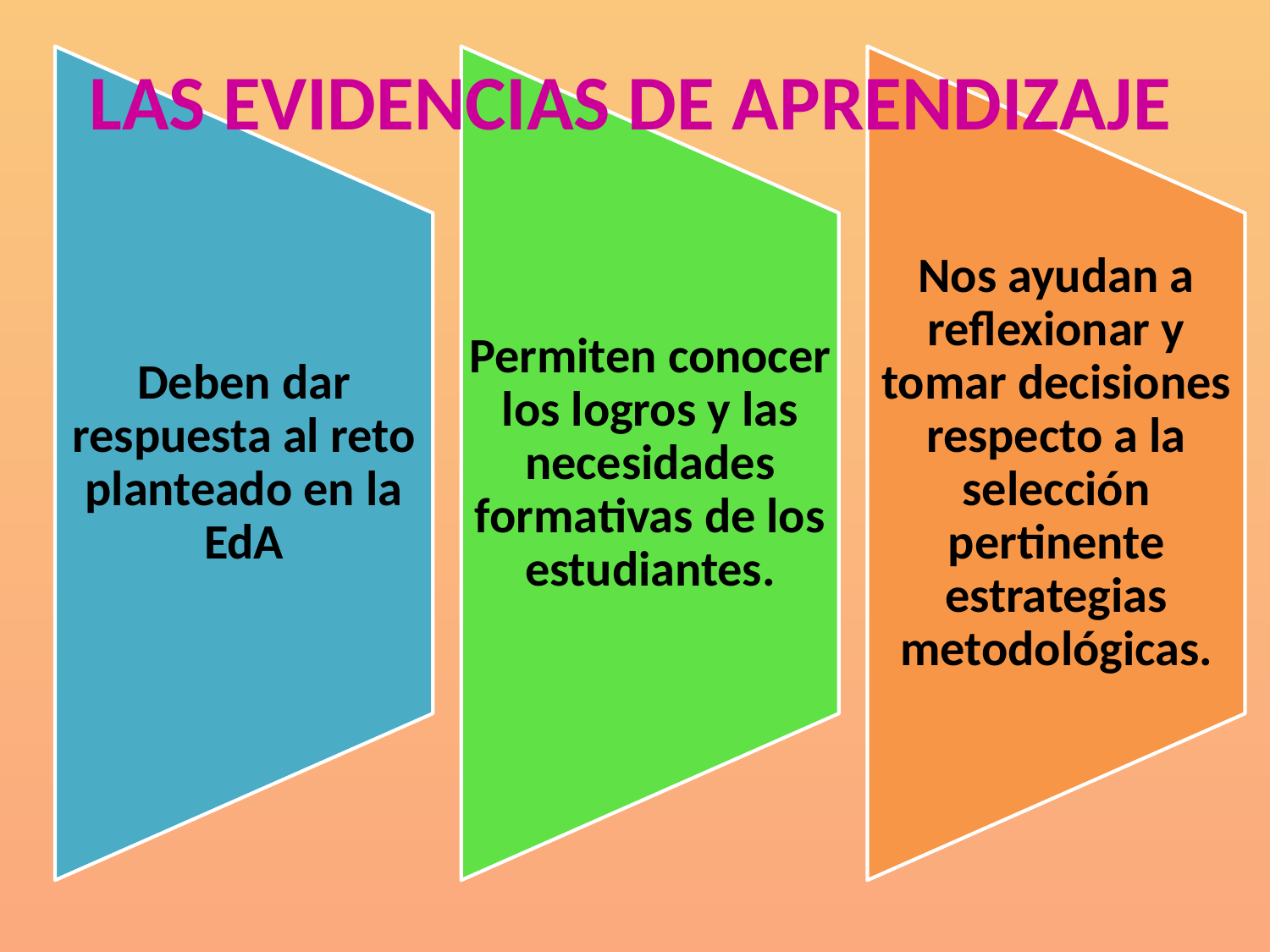

LAS EVIDENCIAS DE APRENDIZAJE
Deben dar respuesta al reto planteado en la EdA
Permiten conocer los logros y las necesidades formativas de los estudiantes.
Nos ayudan a reflexionar y tomar decisiones respecto a la selección pertinente estrategias metodológicas.